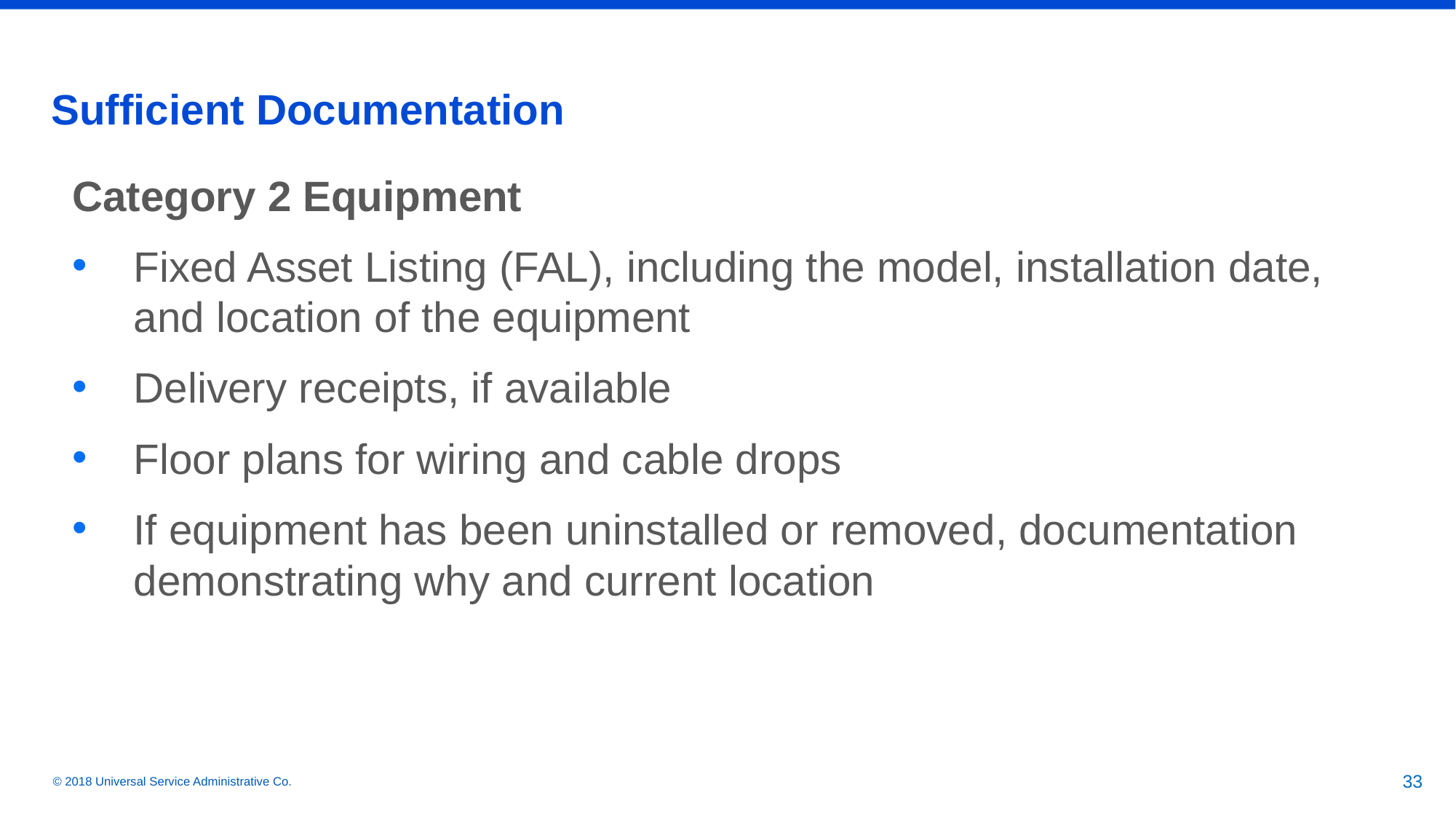

# Sufficient Documentation
Category 2 Equipment
Fixed Asset Listing (FAL), including the model, installation date, and location of the equipment
Delivery receipts, if available
Floor plans for wiring and cable drops
If equipment has been uninstalled or removed, documentation demonstrating why and current location
© 2018 Universal Service Administrative Co.
33